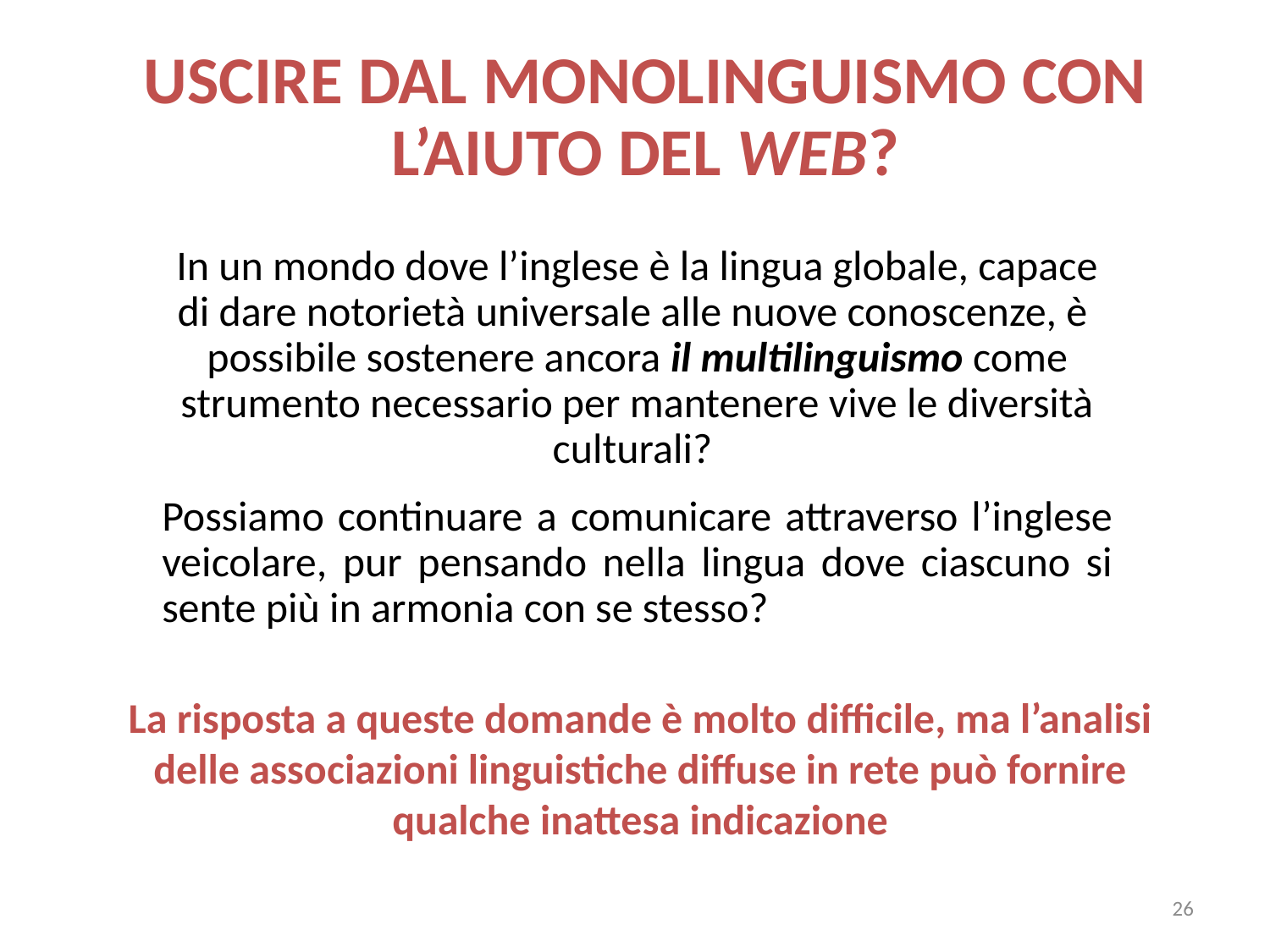

USCIRE DAL MONOLINGUISMO CON L’AIUTO DEL WEB?
In un mondo dove l’inglese è la lingua globale, capace di dare notorietà universale alle nuove conoscenze, è  possibile sostenere ancora il multilinguismo come strumento necessario per mantenere vive le diversità culturali?

Possiamo continuare a comunicare attraverso l’inglese veicolare, pur pensando nella lingua dove ciascuno si sente più in armonia con se stesso?
La risposta a queste domande è molto difficile, ma l’analisi delle associazioni linguistiche diffuse in rete può fornire qualche inattesa indicazione
26